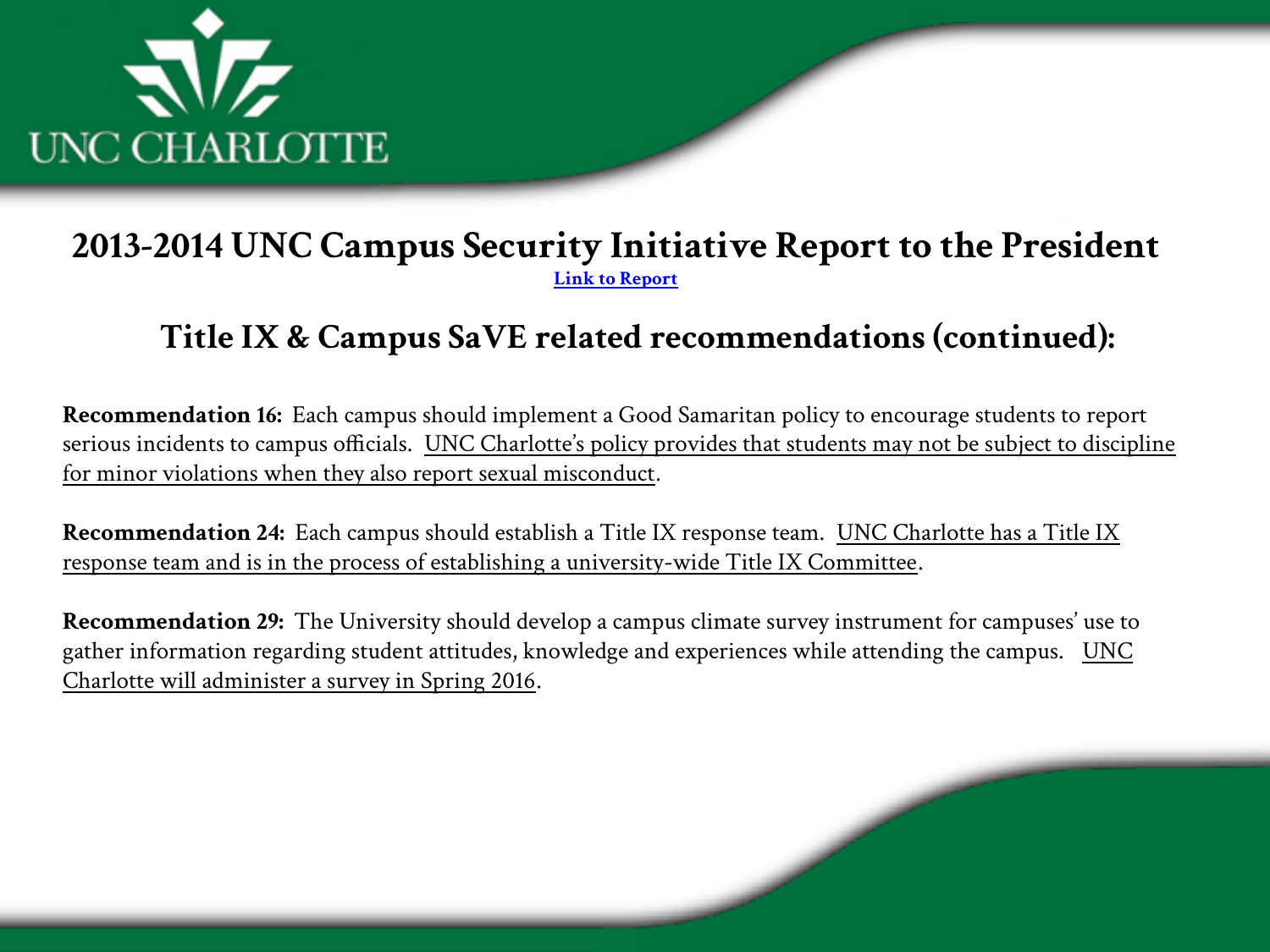

2013-2014 UNC Campus Security Initiative Report to the President
Link to Report

Title IX & Campus SaVE related recommendations (continued):

Recommendation 16:  Each campus should implement a Good Samaritan policy to encourage students to report serious incidents to campus officials.  UNC Charlotte’s policy provides that students may not be subject to discipline for minor violations when they also report sexual misconduct.

Recommendation 24:  Each campus should establish a Title IX response team.  UNC Charlotte has a Title IX response team and is in the process of establishing a university-wide Title IX Committee.

Recommendation 29:  The University should develop a campus climate survey instrument for campuses’ use to gather information regarding student attitudes, knowledge and experiences while attending the campus.   UNC Charlotte will administer a survey in Spring 2016.